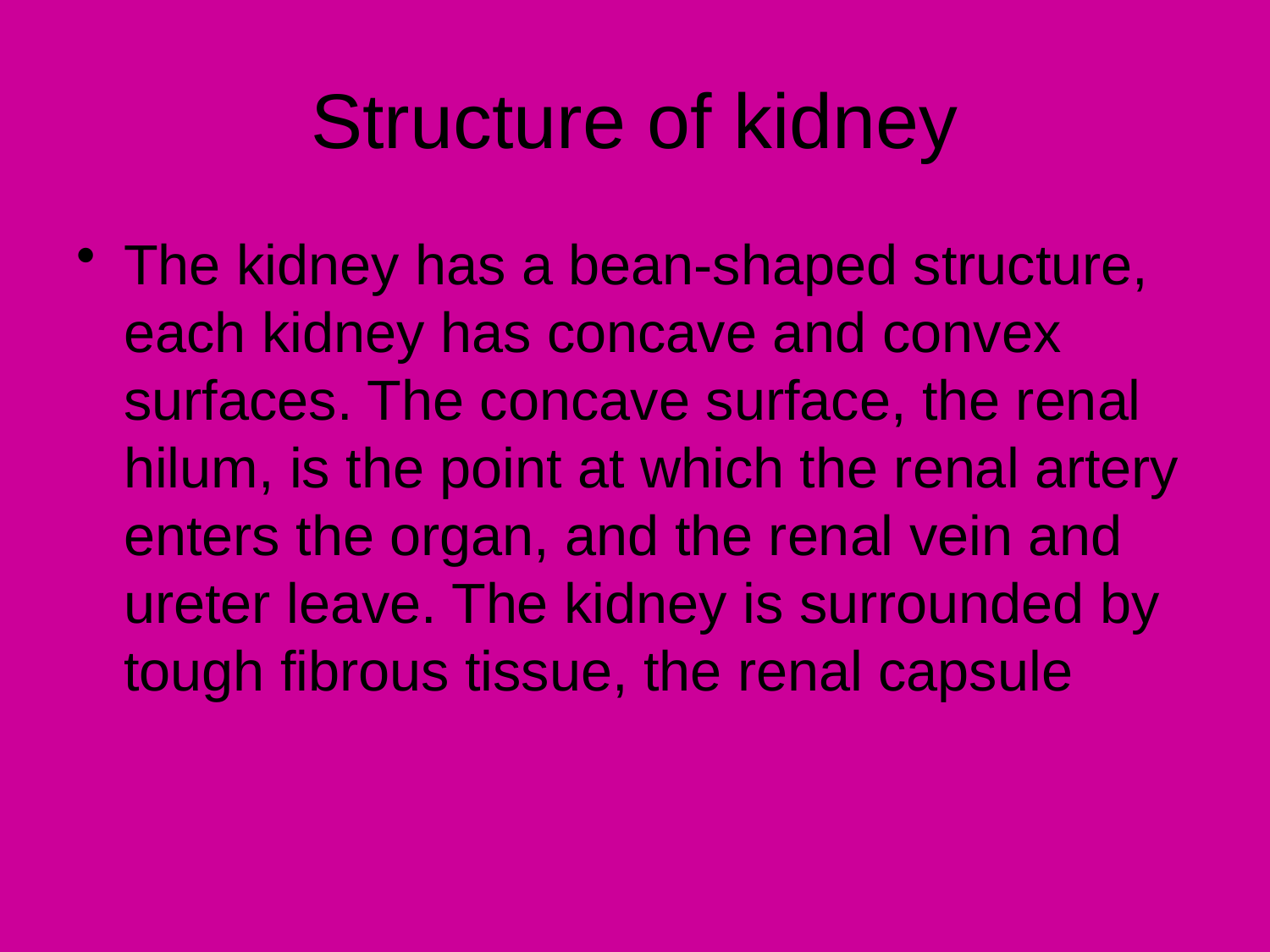

# Structure of kidney
The kidney has a bean-shaped structure, each kidney has concave and convex surfaces. The concave surface, the renal hilum, is the point at which the renal artery enters the organ, and the renal vein and ureter leave. The kidney is surrounded by tough fibrous tissue, the renal capsule